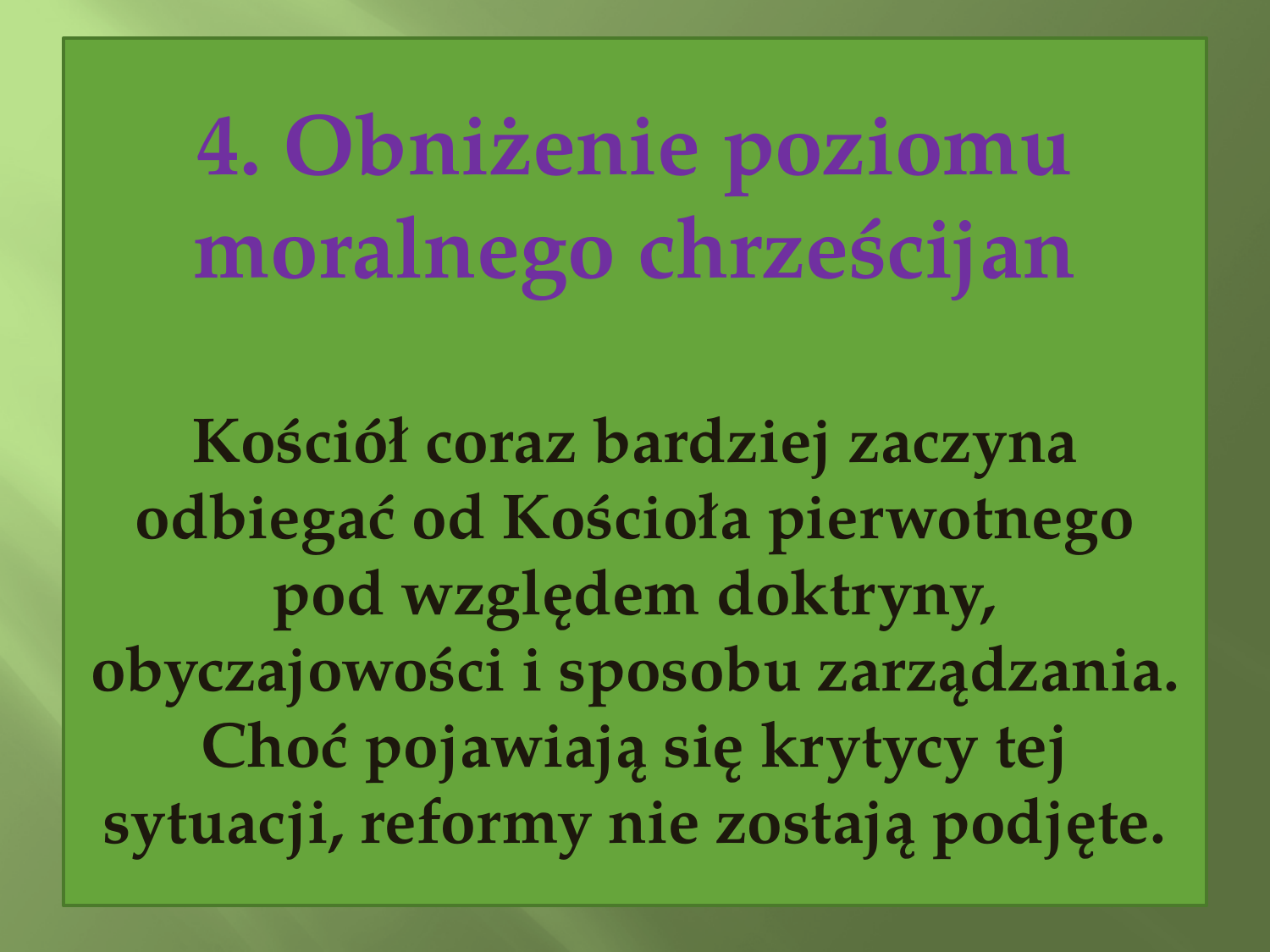

# 4. Obniżenie poziomu moralnego chrześcijan Kościół coraz bardziej zaczyna odbiegać od Kościoła pierwotnego pod względem doktryny, obyczajowości i sposobu zarządzania. Choć pojawiają się krytycy tej sytuacji, reformy nie zostają podjęte.